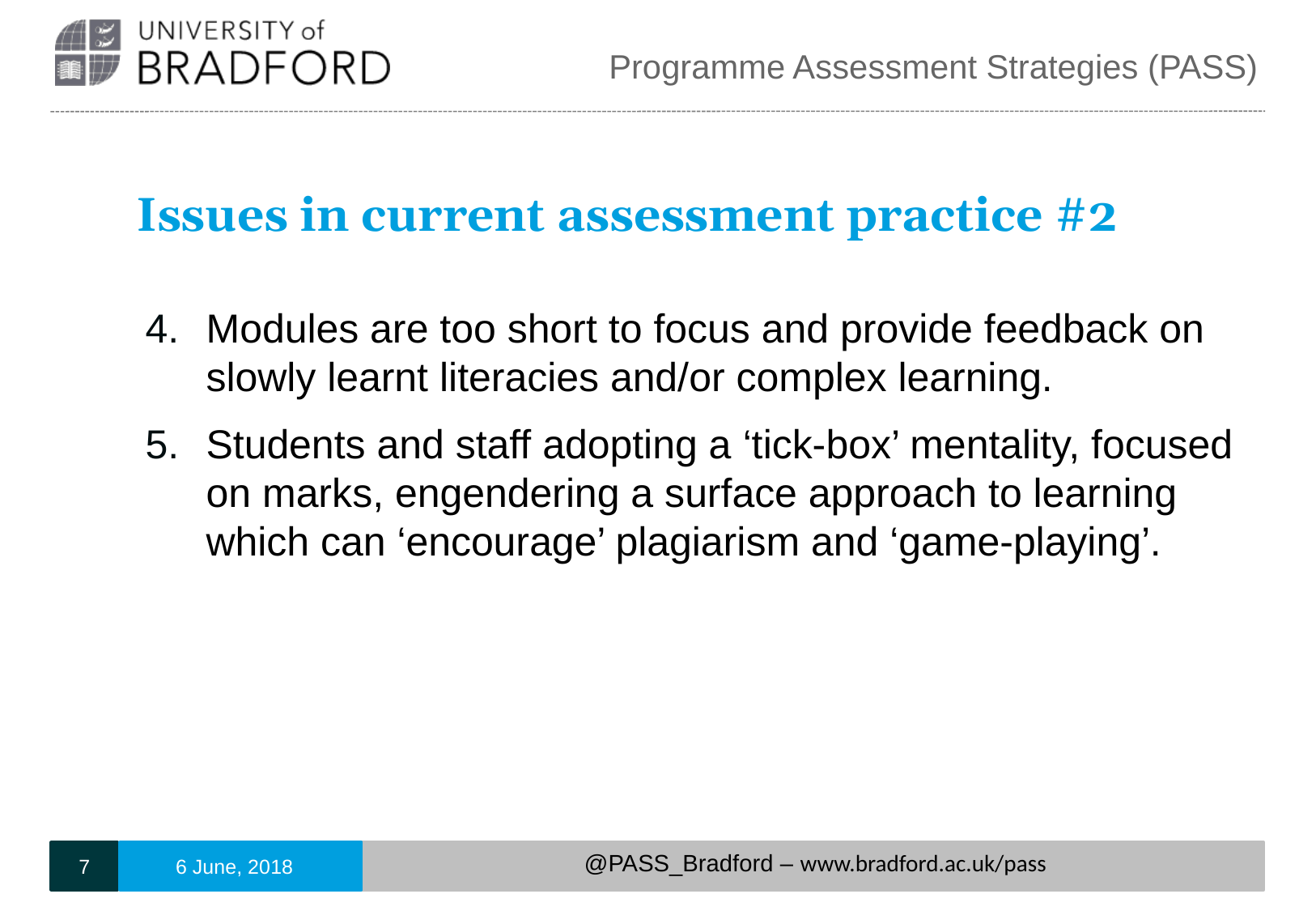

# Issues in current assessment practice #2
Modules are too short to focus and provide feedback on slowly learnt literacies and/or complex learning.
Students and staff adopting a ‘tick-box’ mentality, focused on marks, engendering a surface approach to learning which can ‘encourage’ plagiarism and ‘game-playing’.
7
6 June, 2018
@PASS_Bradford – www.bradford.ac.uk/pass